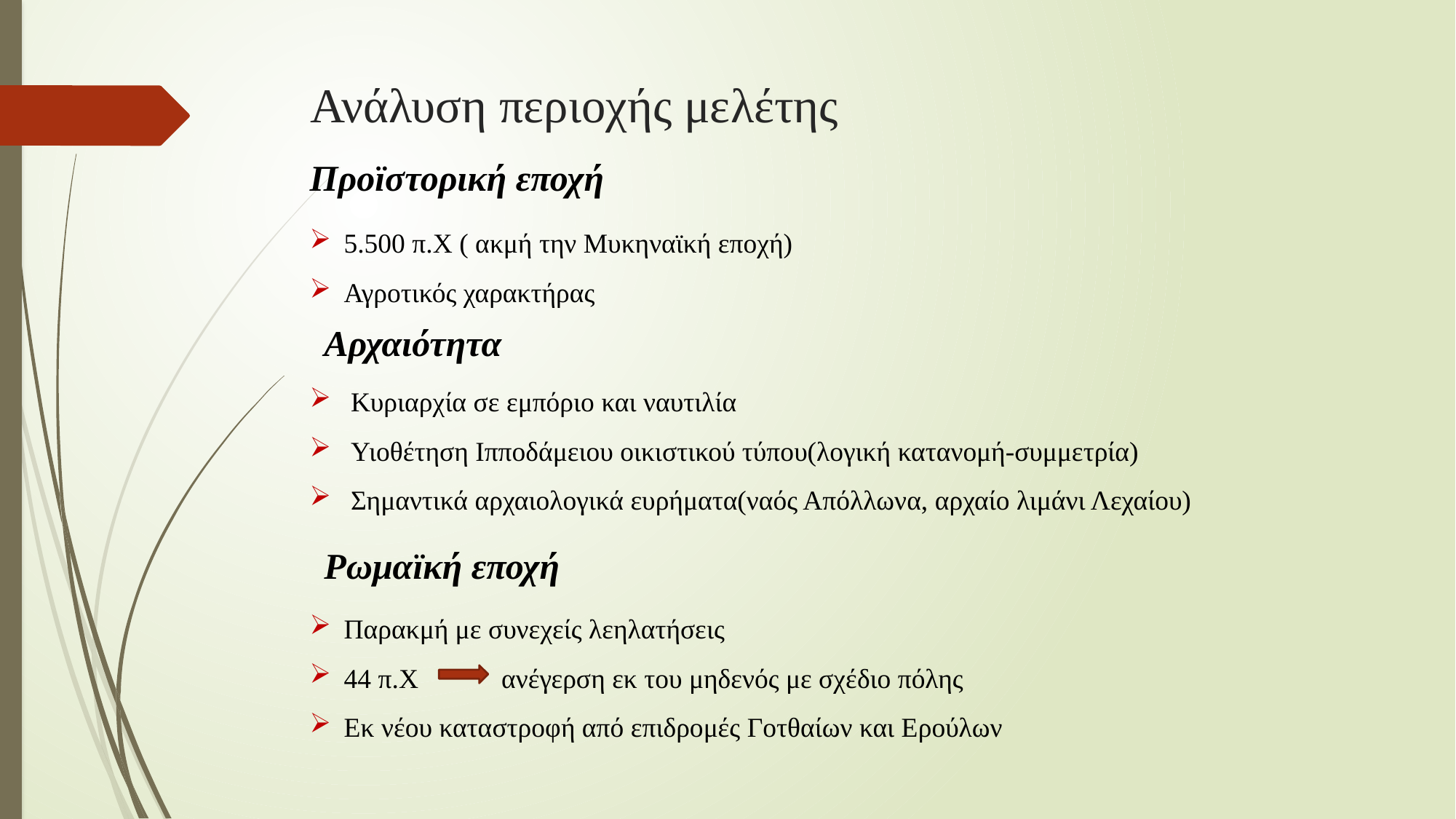

Ανάλυση περιοχής μελέτης
Προϊστορική εποχή
5.500 π.Χ ( ακμή την Μυκηναϊκή εποχή)
Αγροτικός χαρακτήρας
Αρχαιότητα
Κυριαρχία σε εμπόριο και ναυτιλία
Υιοθέτηση Ιπποδάμειου οικιστικού τύπου(λογική κατανομή-συμμετρία)
Σημαντικά αρχαιολογικά ευρήματα(ναός Απόλλωνα, αρχαίο λιμάνι Λεχαίου)
Ρωμαϊκή εποχή
Παρακμή με συνεχείς λεηλατήσεις
44 π.Χ            ανέγερση εκ του μηδενός με σχέδιο πόλης
Εκ νέου καταστροφή από επιδρομές Γοτθαίων και Ερούλων